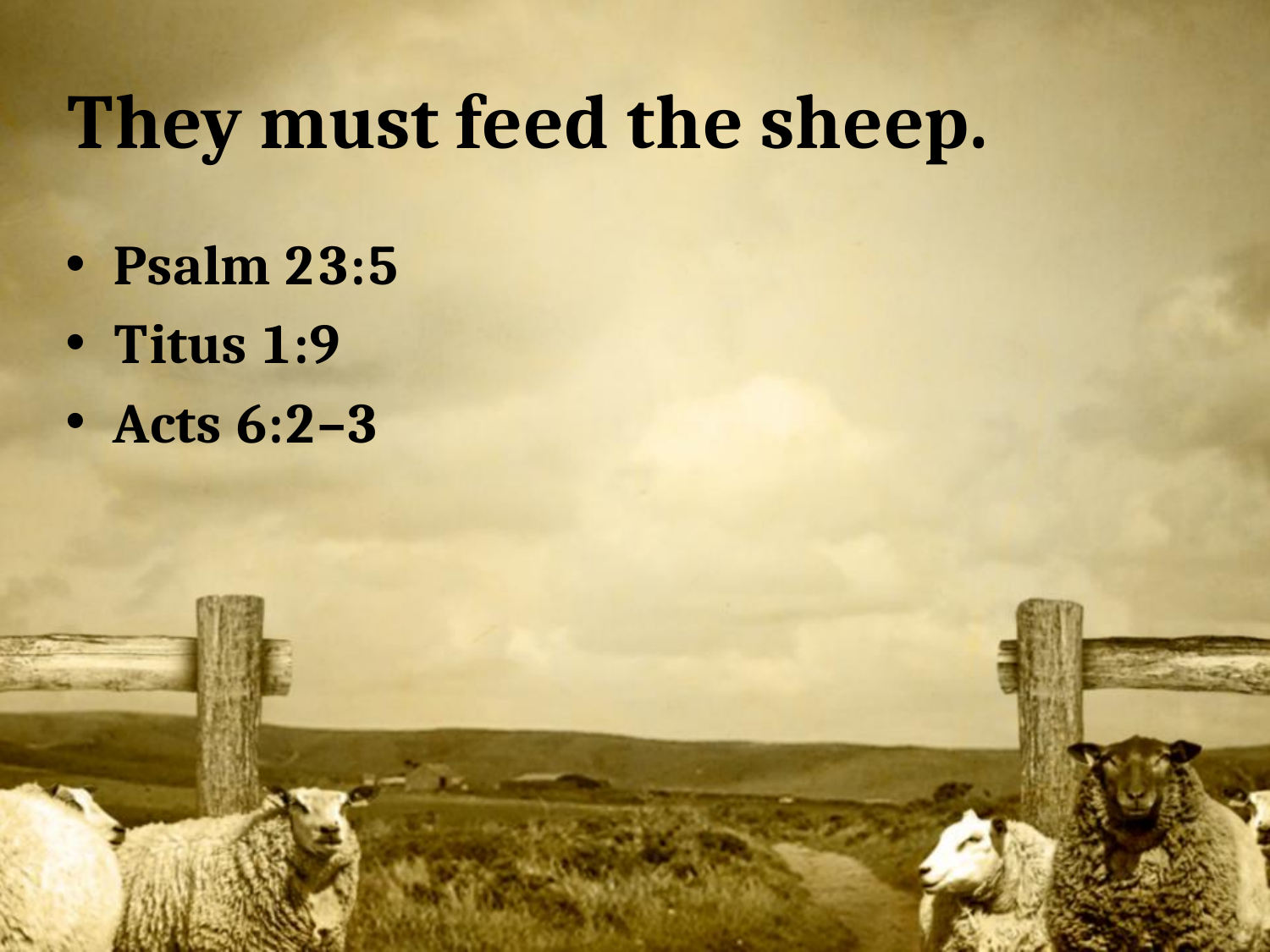

# They must feed the sheep.
Psalm 23:5
Titus 1:9
Acts 6:2–3